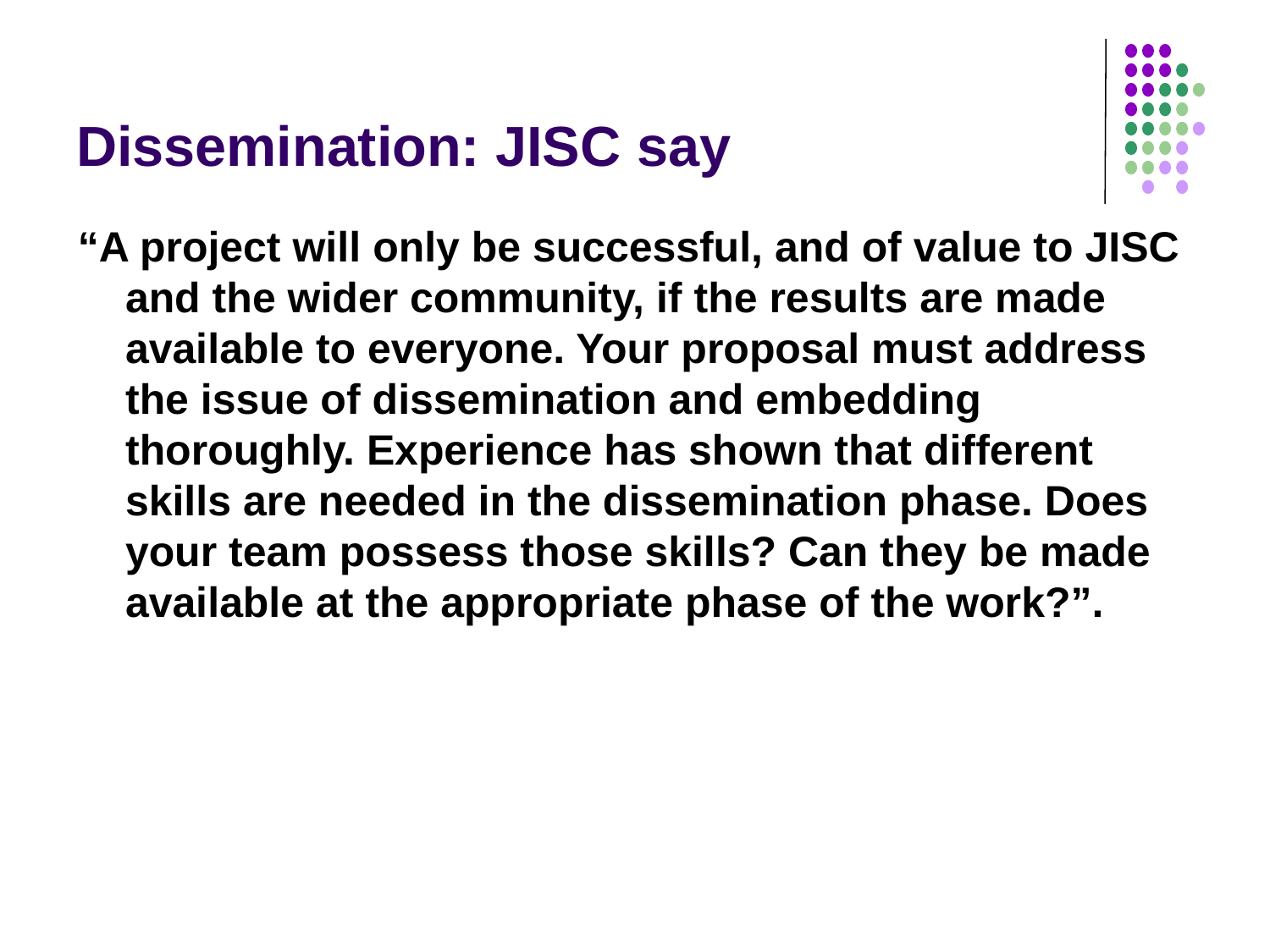

# Dissemination: JISC say
“A project will only be successful, and of value to JISC and the wider community, if the results are made available to everyone. Your proposal must address the issue of dissemination and embedding thoroughly. Experience has shown that different skills are needed in the dissemination phase. Does your team possess those skills? Can they be made available at the appropriate phase of the work?”.